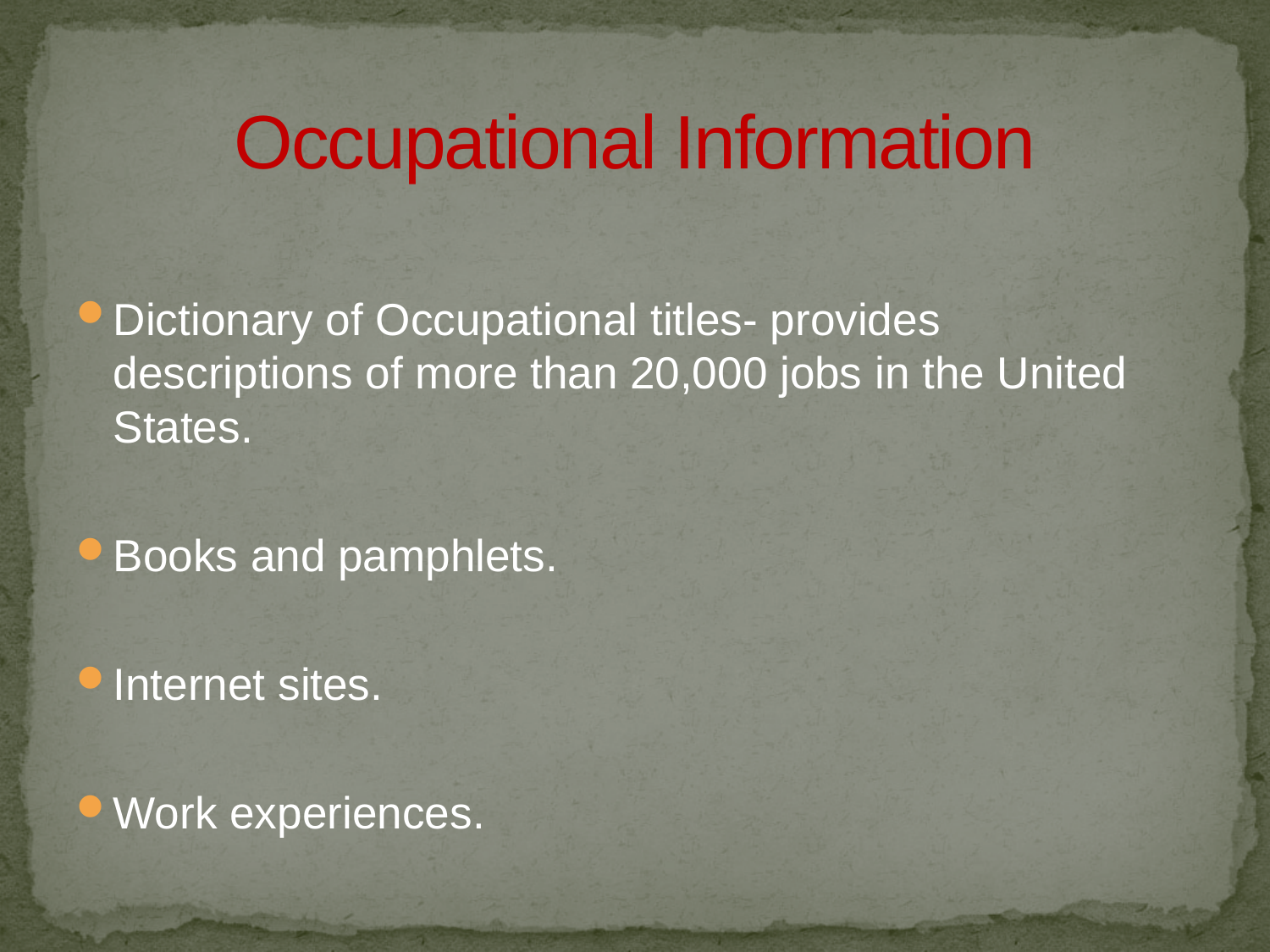

# Occupational Information

Dictionary of Occupational titles- provides descriptions of more than 20,000 jobs in the United States.

Books and pamphlets.

Internet sites.

Work experiences.